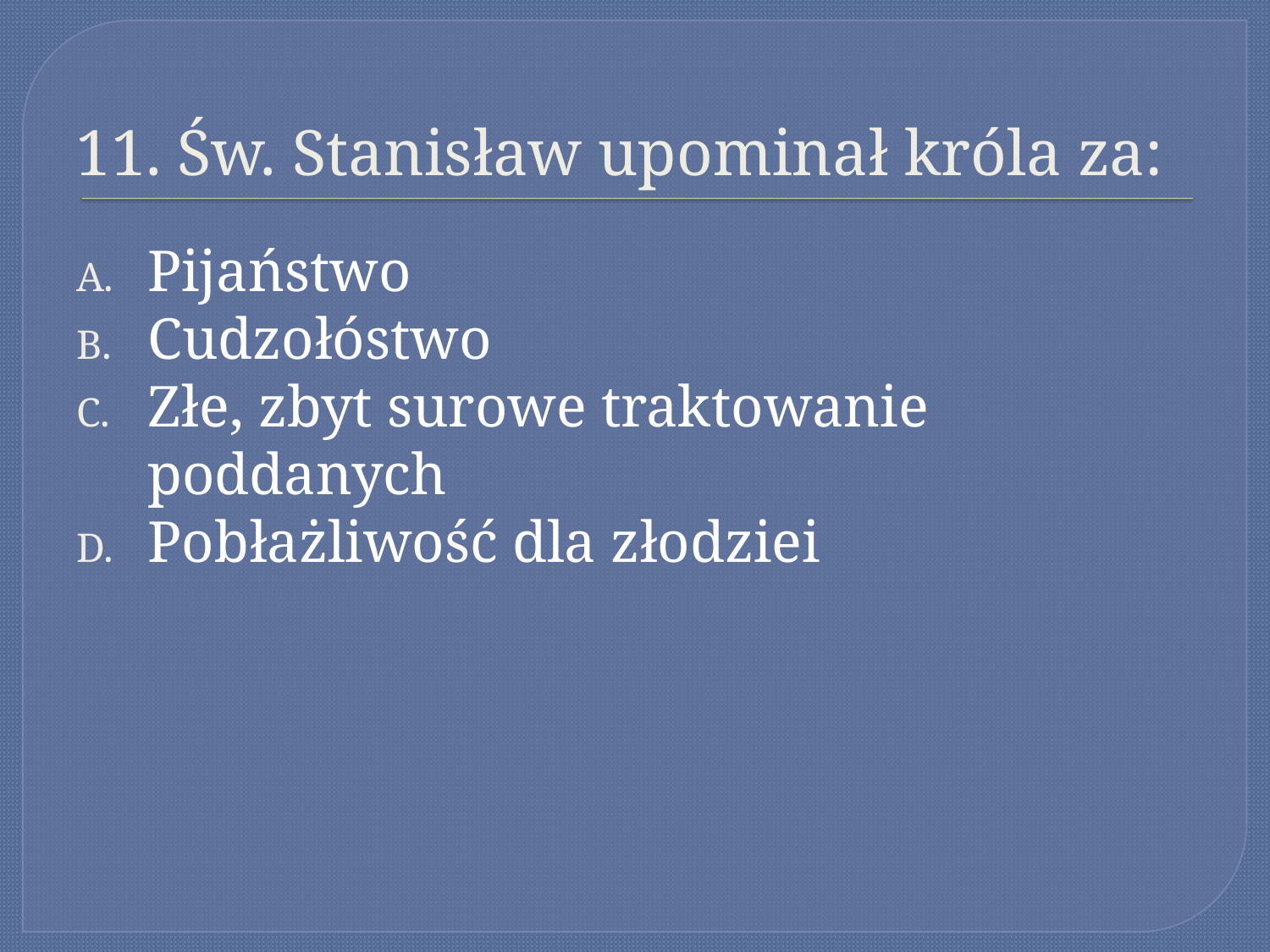

# 11. Św. Stanisław upominał króla za:
Pijaństwo
Cudzołóstwo
Złe, zbyt surowe traktowanie poddanych
Pobłażliwość dla złodziei